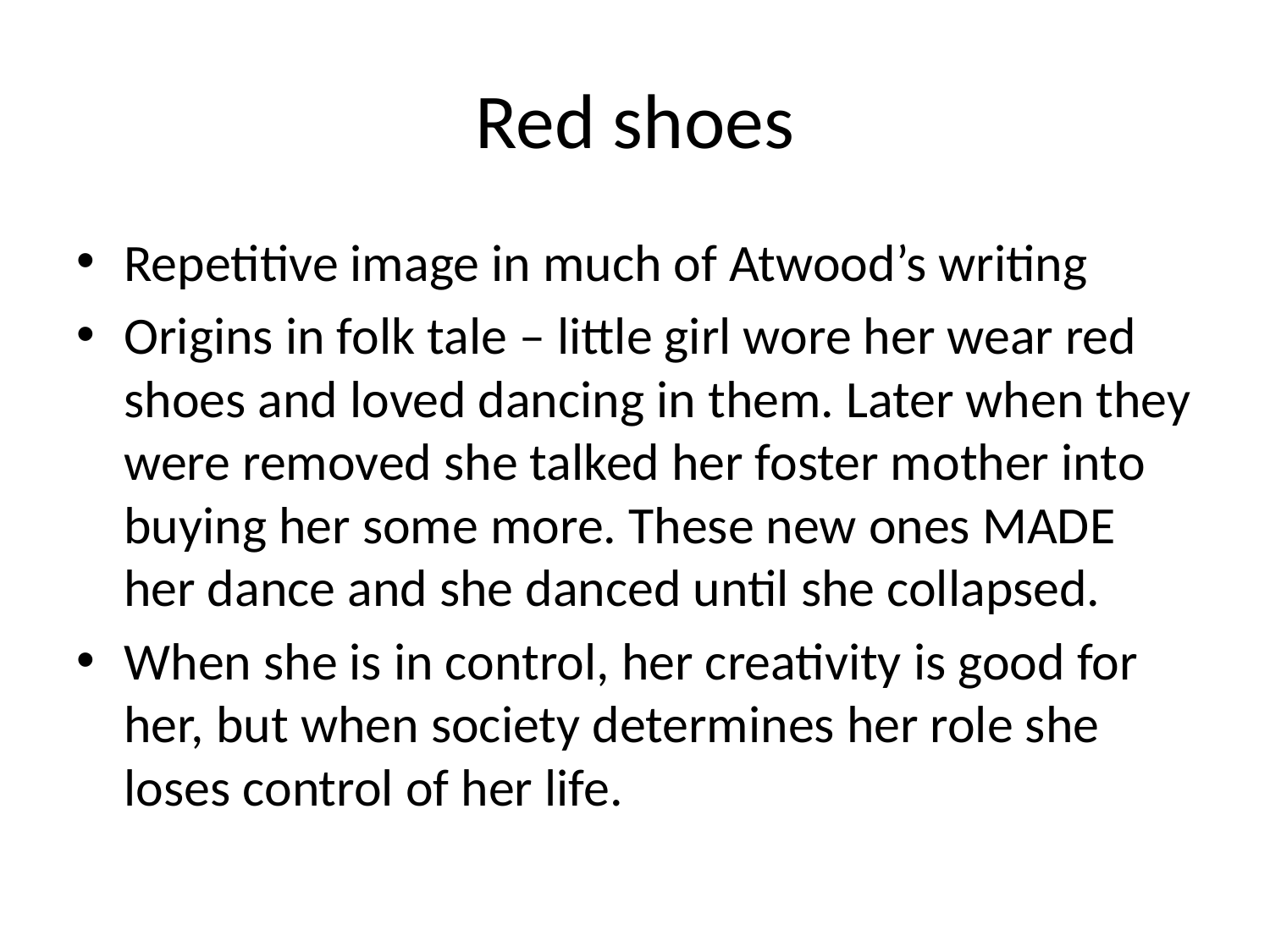

# Red shoes
Repetitive image in much of Atwood’s writing
Origins in folk tale – little girl wore her wear red shoes and loved dancing in them. Later when they were removed she talked her foster mother into buying her some more. These new ones MADE her dance and she danced until she collapsed.
When she is in control, her creativity is good for her, but when society determines her role she loses control of her life.